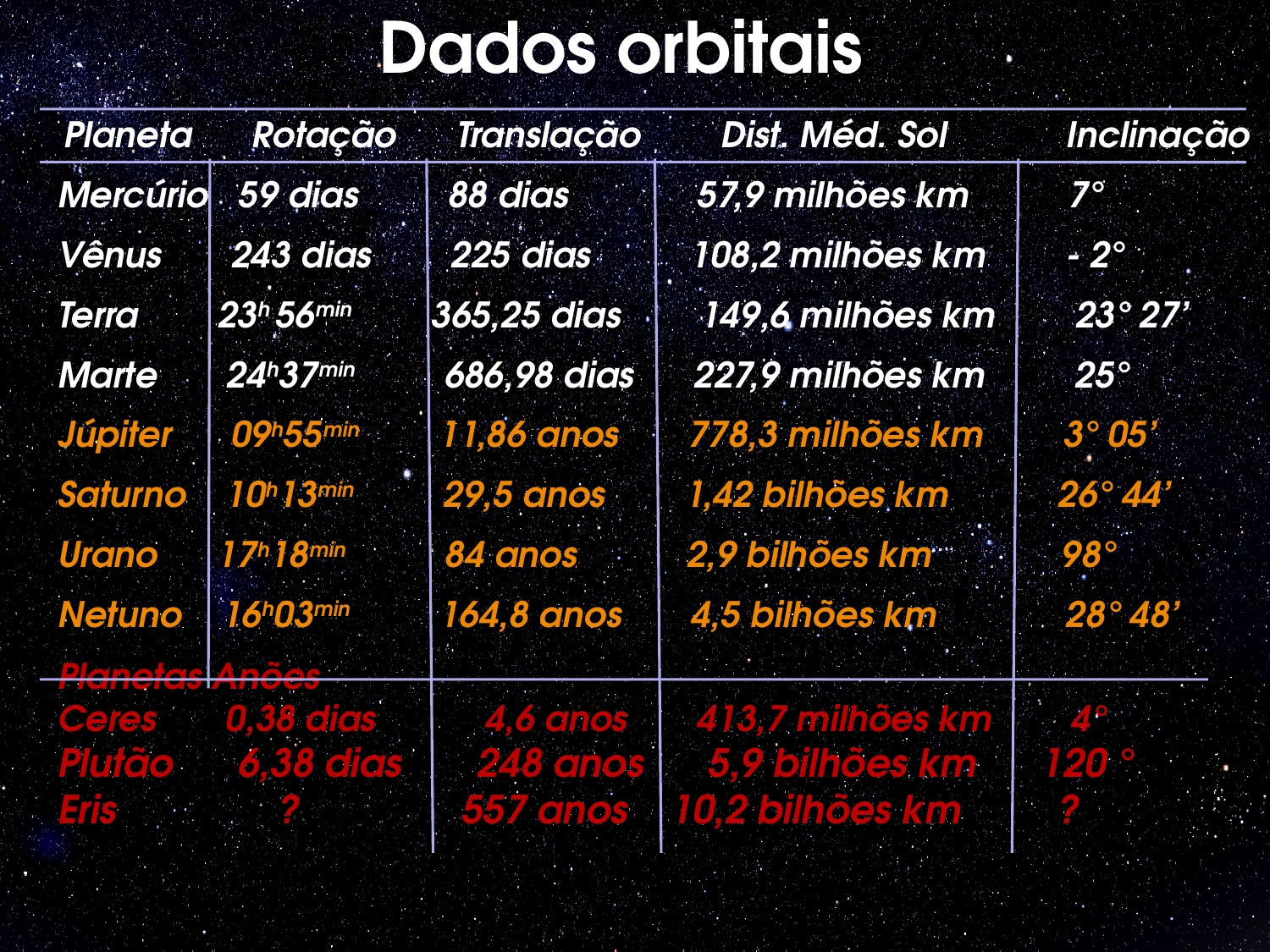

# Dados orbitais
 Planeta      Rotação      Translação        Dist. Méd. Sol            Inclinação

Mercúrio   59 dias         88 dias             57,9 milhões km          7°
Vênus       243 dias        225 dias          108,2 milhões km        - 2°
Terra        23h 56min        365,25 dias        149,6 milhões km        23° 27’
Marte       24h37min         686,98 dias      227,9 milhões km         25°
Júpiter      09h55min        11,86 anos       778,3 milhões km        3° 05’
Saturno    10h13min         29,5 anos        1,42 bilhões km           26° 44’
Urano      17h18min          84 anos           2,9 bilhões km             98°
Netuno    16h03min         164,8 anos       4,5 bilhões km             28° 48’
Planetas Anões
Ceres       0,38 dias           4,6 anos       413,7 milhões km        4°
Plutão      6,38 dias       248 anos      5,9 bilhões km      120 °
Eris               ?               557 anos    10,2 bilhões km         ?